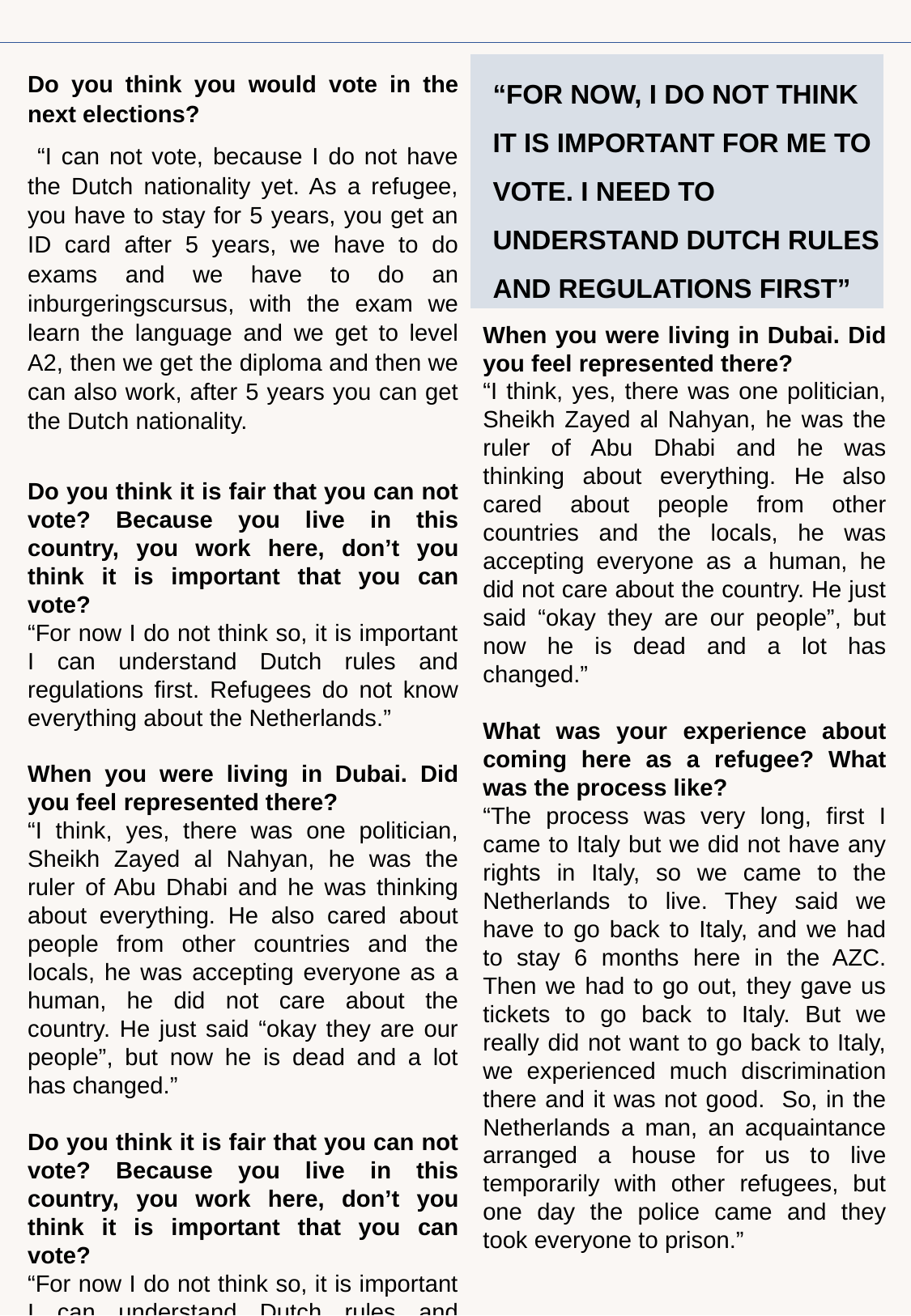

“FOR NOW, I DO NOT THINK IT IS IMPORTANT FOR ME TO VOTE. I NEED TO UNDERSTAND DUTCH RULES AND REGULATIONS FIRST”
Do you think you would vote in the next elections?
 “I can not vote, because I do not have the Dutch nationality yet. As a refugee, you have to stay for 5 years, you get an ID card after 5 years, we have to do exams and we have to do an inburgeringscursus, with the exam we learn the language and we get to level A2, then we get the diploma and then we can also work, after 5 years you can get the Dutch nationality.

Do you think it is fair that you can not vote? Because you live in this country, you work here, don’t you think it is important that you can vote?
“For now I do not think so, it is important I can understand Dutch rules and regulations first. Refugees do not know everything about the Netherlands.”

When you were living in Dubai. Did you feel represented there?
“I think, yes, there was one politician, Sheikh Zayed al Nahyan, he was the ruler of Abu Dhabi and he was thinking about everything. He also cared about people from other countries and the locals, he was accepting everyone as a human, he did not care about the country. He just said “okay they are our people”, but now he is dead and a lot has changed.”

Do you think it is fair that you can not vote? Because you live in this country, you work here, don’t you think it is important that you can vote?
“For now I do not think so, it is important I can understand Dutch rules and regulations first. Refugees do not know everything about the Netherlands.”

When you were living in Dubai. Did you feel represented there?
“I think, yes, there was one politician, Sheikh Zayed al Nahyan, he was the ruler of Abu Dhabi and he was thinking about everything. He also cared about people from other countries and the locals, he was accepting everyone as a human, he did not care about the country. He just said “okay they are our people”, but now he is dead and a lot has changed.”

What was your experience about coming here as a refugee? What was the process like?
“The process was very long, first I came to Italy but we did not have any rights in Italy, so we came to the Netherlands to live. They said we have to go back to Italy, and we had to stay 6 months here in the AZC. Then we had to go out, they gave us tickets to go back to Italy. But we really did not want to go back to Italy, we experienced much discrimination there and it was not good.  So, in the Netherlands a man, an acquaintance arranged a house for us to live temporarily with other refugees, but one day the police came and they took everyone to prison.”